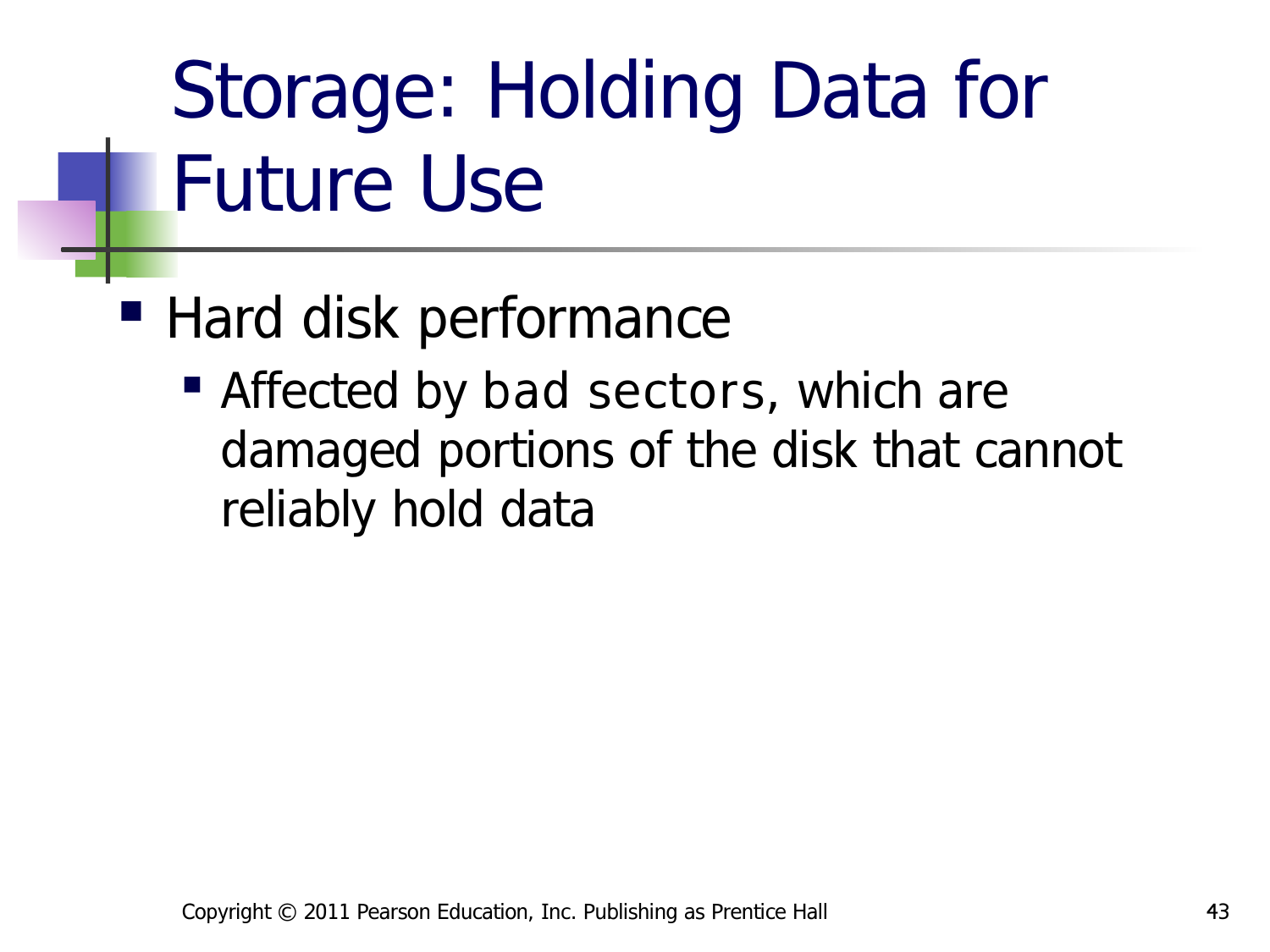

# Storage: Holding Data for Future Use
Hard disk performance
Affected by bad sectors, which are damaged portions of the disk that cannot reliably hold data

Copyright © 2011 Pearson Education, Inc. Publishing as Prentice Hall
43